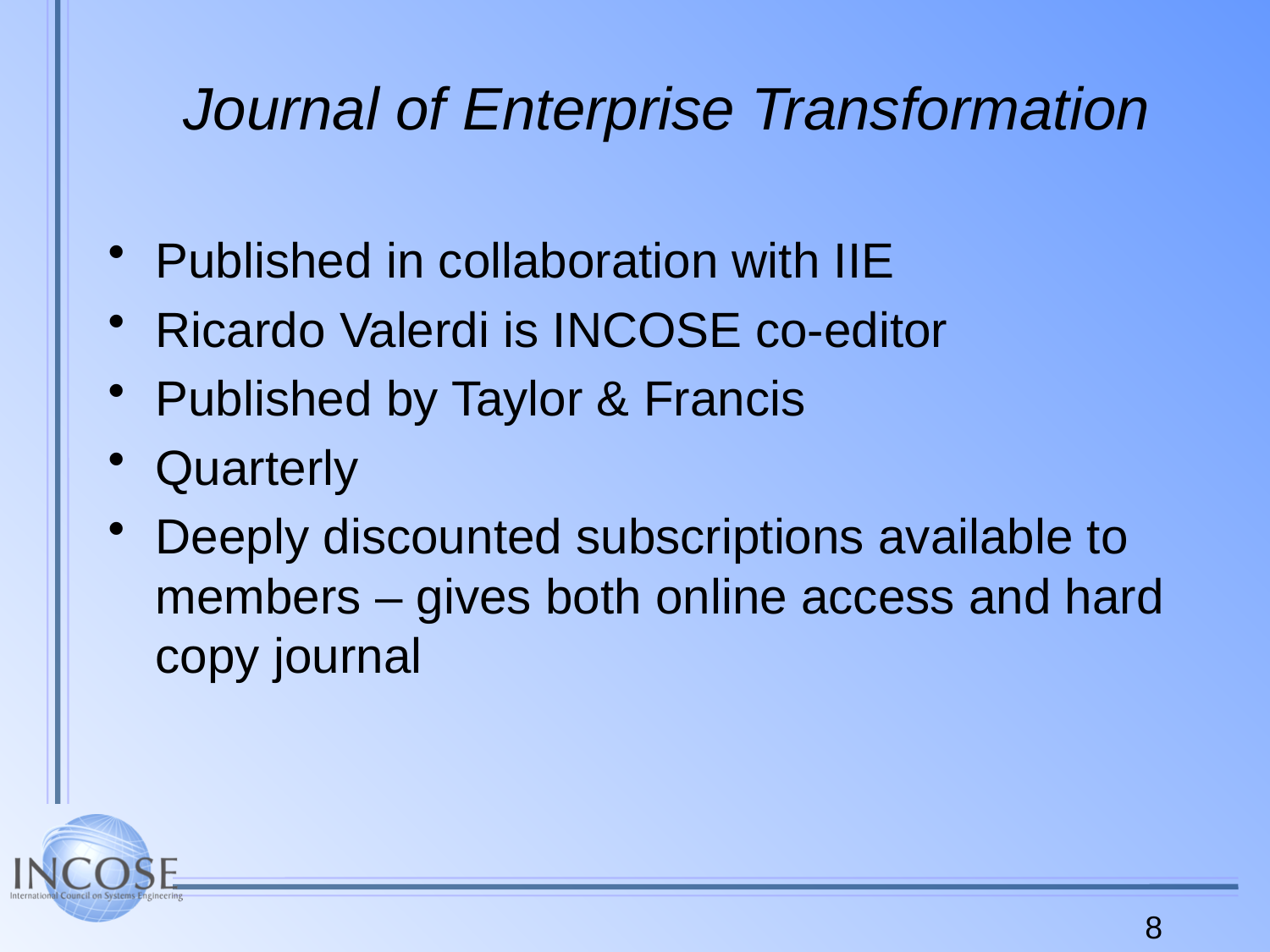

# Journal of Enterprise Transformation
Published in collaboration with IIE
Ricardo Valerdi is INCOSE co-editor
Published by Taylor & Francis
Quarterly
Deeply discounted subscriptions available to members – gives both online access and hard copy journal